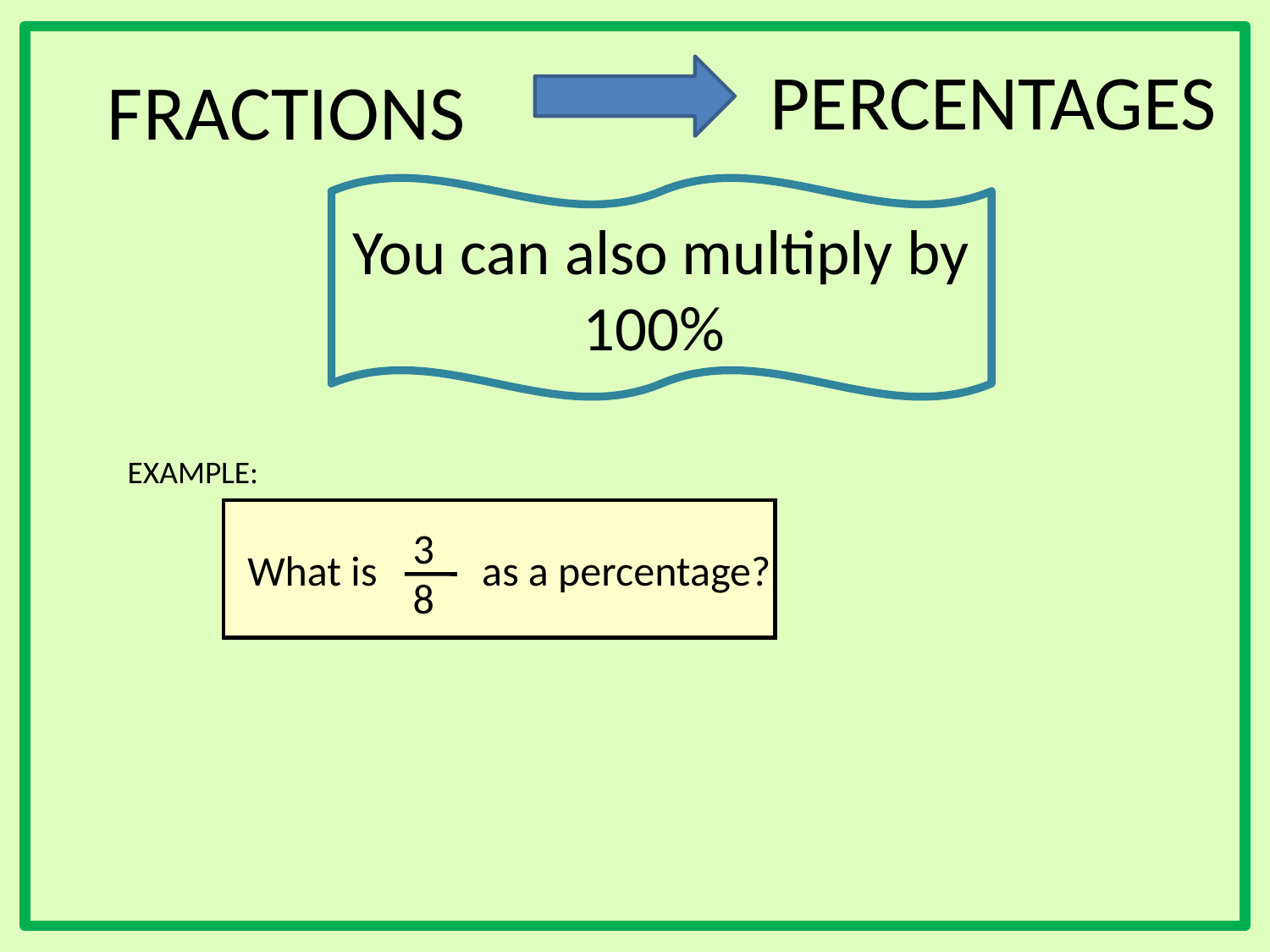

PERCENTAGES
FRACTIONS

You can also multiply by 100%
EXAMPLE:

    3
8

What is           as a percentage?